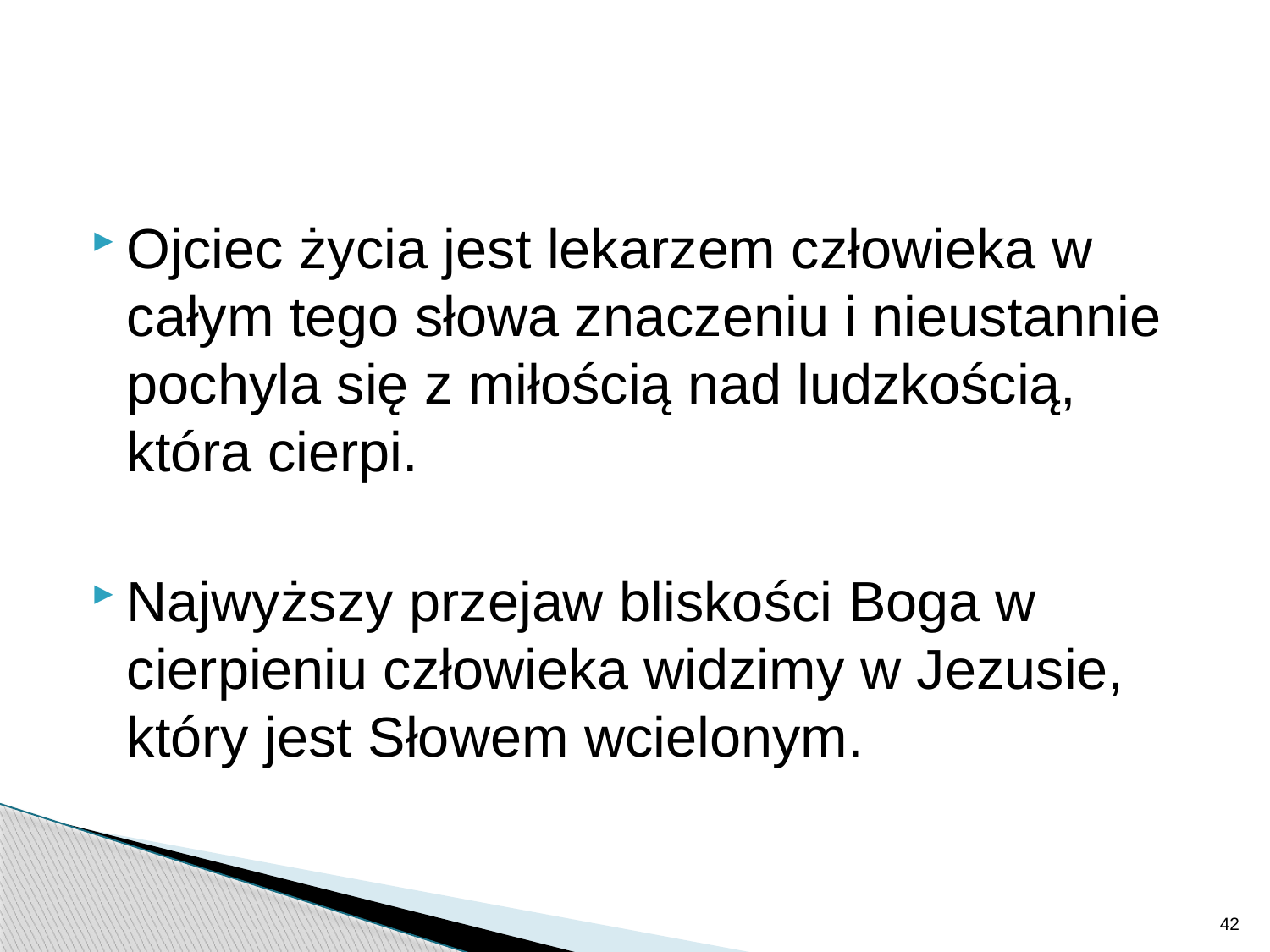

#
Ojciec życia jest lekarzem człowieka w całym tego słowa znaczeniu i nieustannie pochyla się z miłością nad ludzkością, która cierpi.

Najwyższy przejaw bliskości Boga w cierpieniu człowieka widzimy w Jezusie, który jest Słowem wcielonym.
42